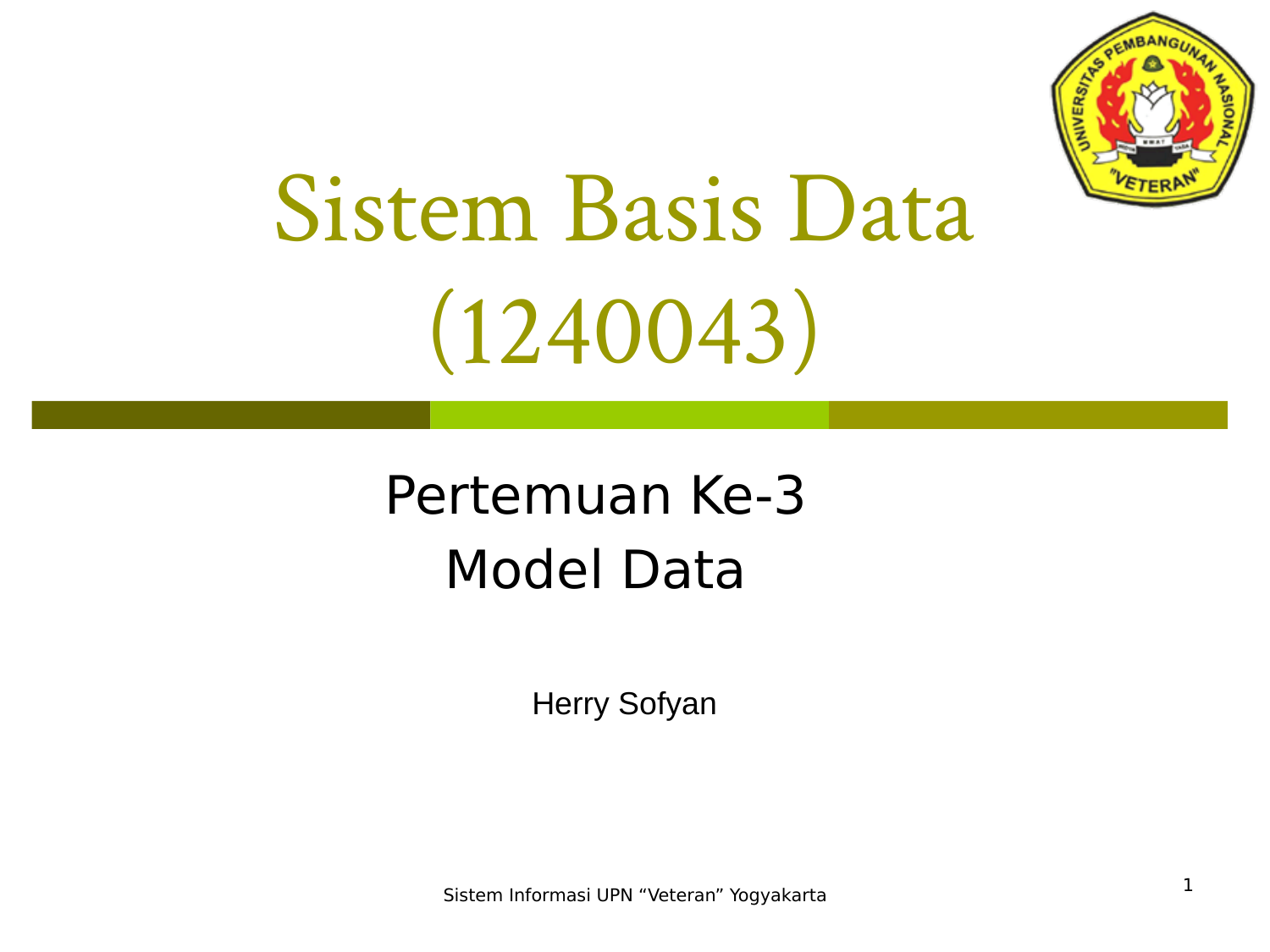

# Sistem Basis Data (1240043)
Pertemuan Ke-3
Model Data
Herry Sofyan
1